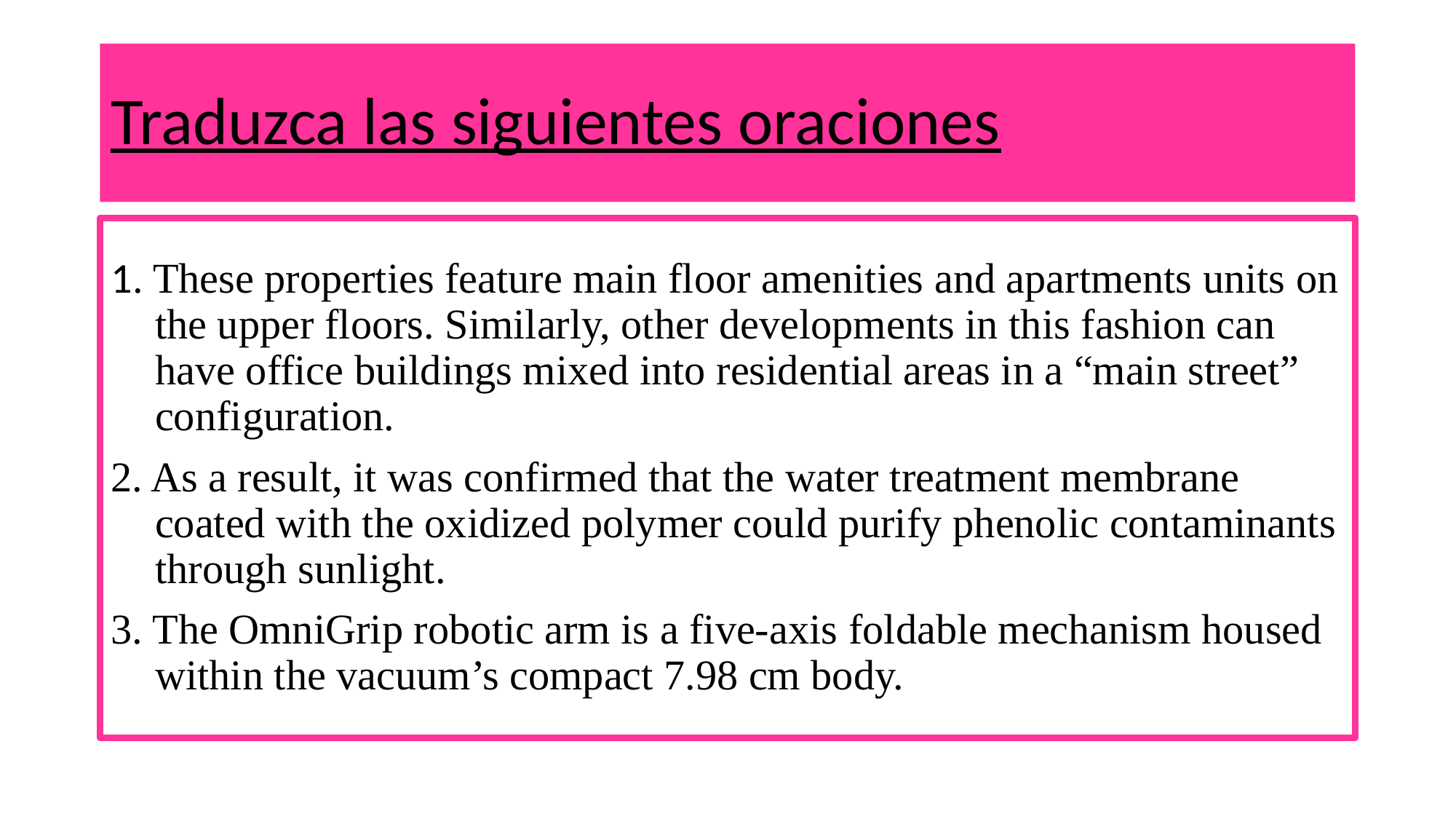

# Traduzca las siguientes oraciones
1. These properties feature main floor amenities and apartments units on the upper floors. Similarly, other developments in this fashion can have office buildings mixed into residential areas in a “main street” configuration.
2. As a result, it was confirmed that the water treatment membrane coated with the oxidized polymer could purify phenolic contaminants through sunlight.
3. The OmniGrip robotic arm is a five-axis foldable mechanism housed within the vacuum’s compact 7.98 cm body.